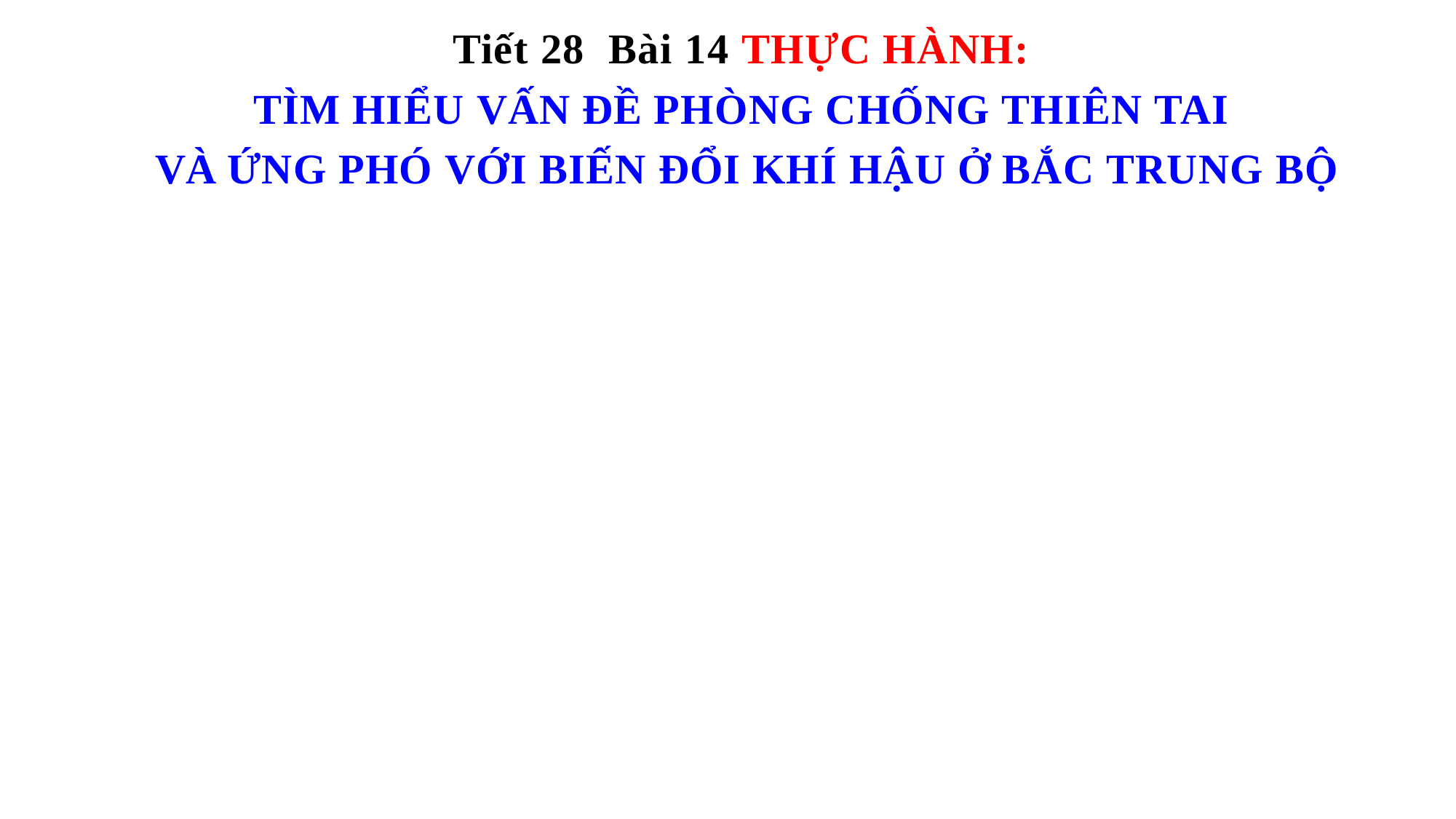

Tiết 28  Bài 14 THỰC HÀNH:
TÌM HIỂU VẤN ĐỀ PHÒNG CHỐNG THIÊN TAI
VÀ ỨNG PHÓ VỚI BIẾN ĐỔI KHÍ HẬU Ở BẮC TRUNG BỘ